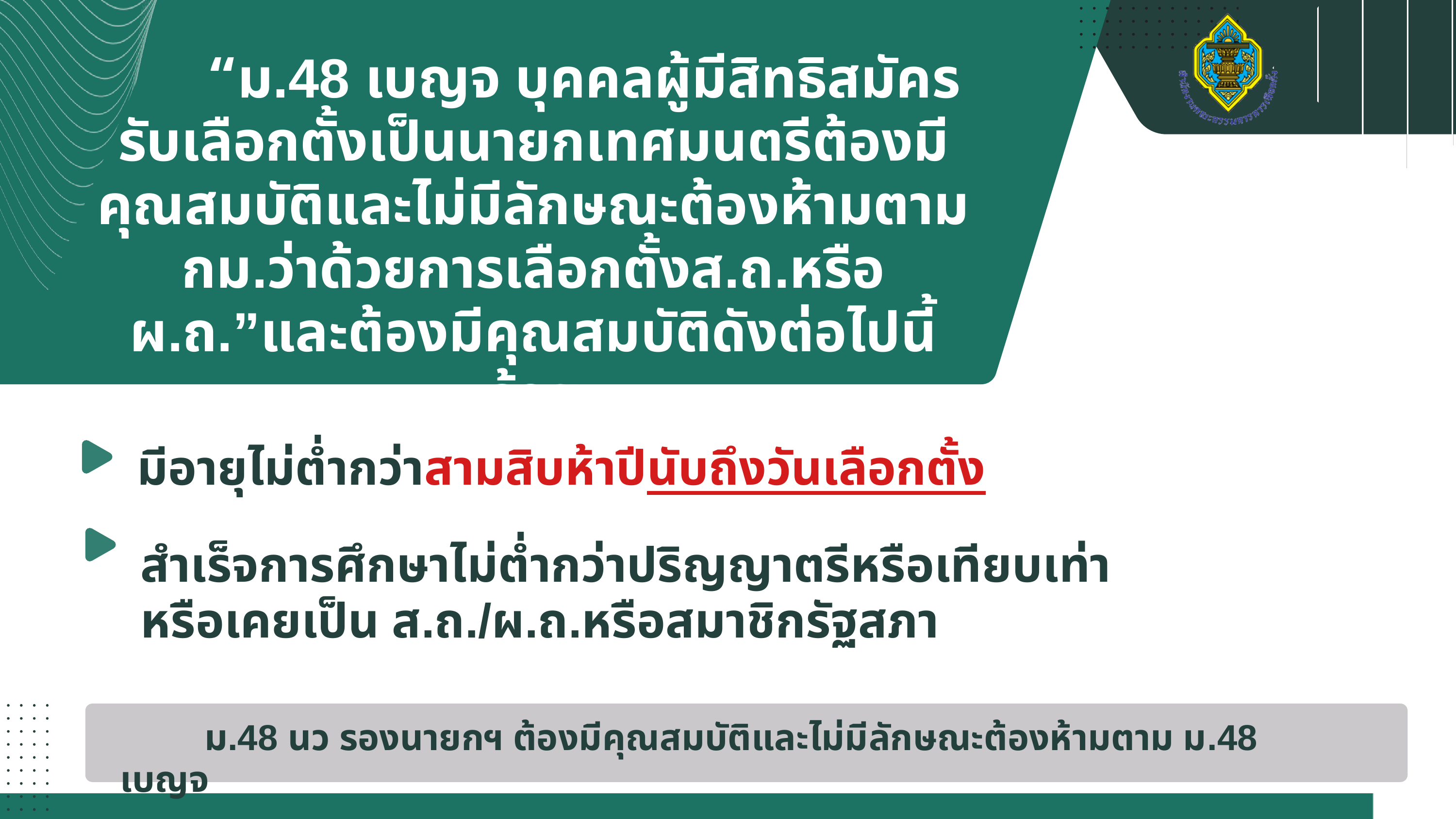

“ม.48 เบญจ บุคคลผู้มีสิทธิสมัครรับเลือกตั้งเป็นนายกเทศมนตรีต้องมีคุณสมบัติและไม่มีลักษณะต้องห้ามตาม กม.ว่าด้วยการเลือกตั้งส.ถ.หรือผ.ถ.”และต้องมีคุณสมบัติดังต่อไปนี้ด้วย
มีอายุไม่ต่ำกว่าสามสิบห้าปีนับถึงวันเลือกตั้ง

สำเร็จการศึกษาไม่ต่ำกว่าปริญญาตรีหรือเทียบเท่า
หรือเคยเป็น ส.ถ./ผ.ถ.หรือสมาชิกรัฐสภา

         ม.48 นว รองนายกฯ ต้องมีคุณสมบัติและไม่มีลักษณะต้องห้ามตาม ม.48 เบญจ